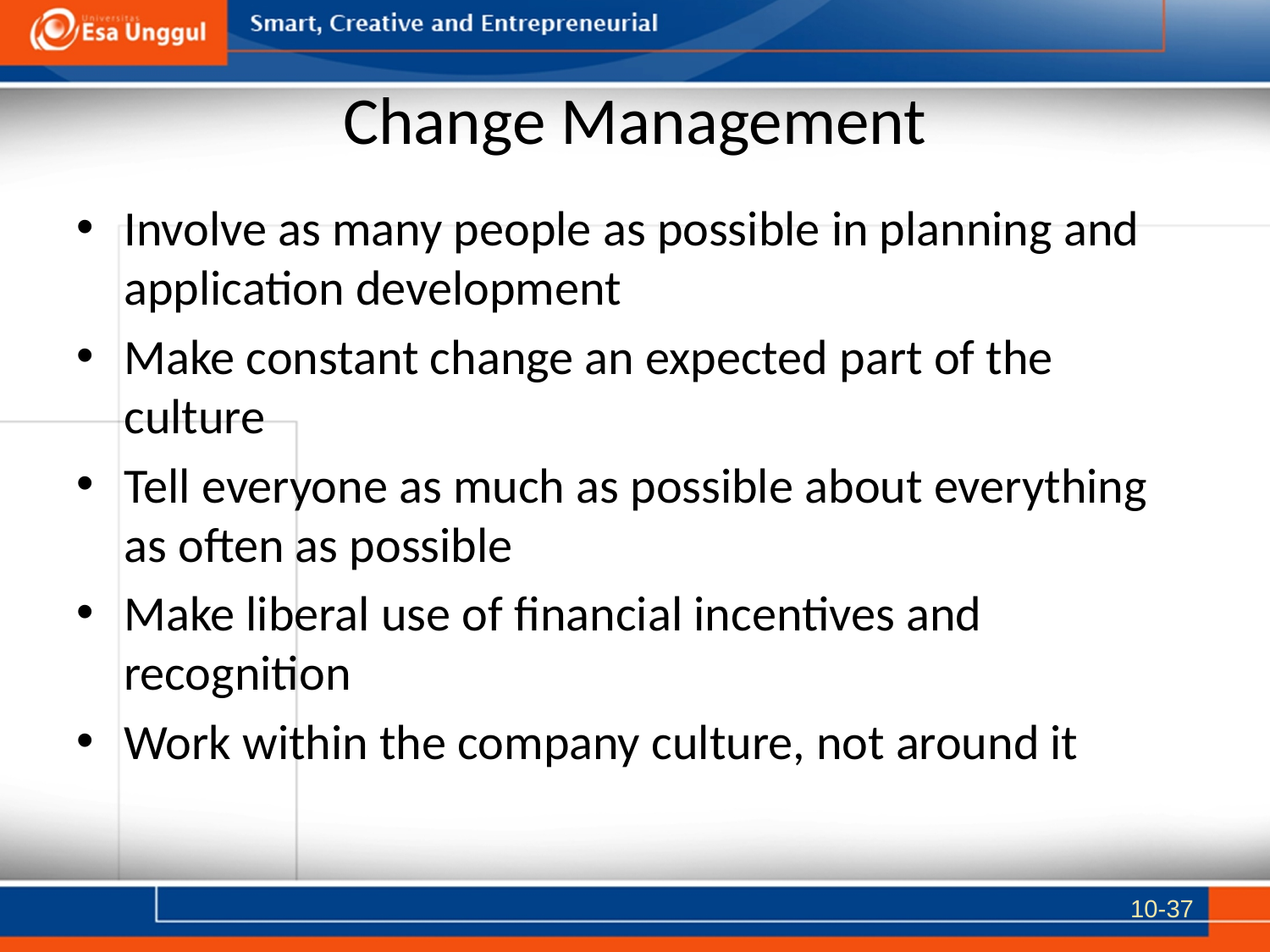

# Change Management
Involve as many people as possible in planning and application development
Make constant change an expected part of the culture
Tell everyone as much as possible about everything as often as possible
Make liberal use of financial incentives and recognition
Work within the company culture, not around it
10-37